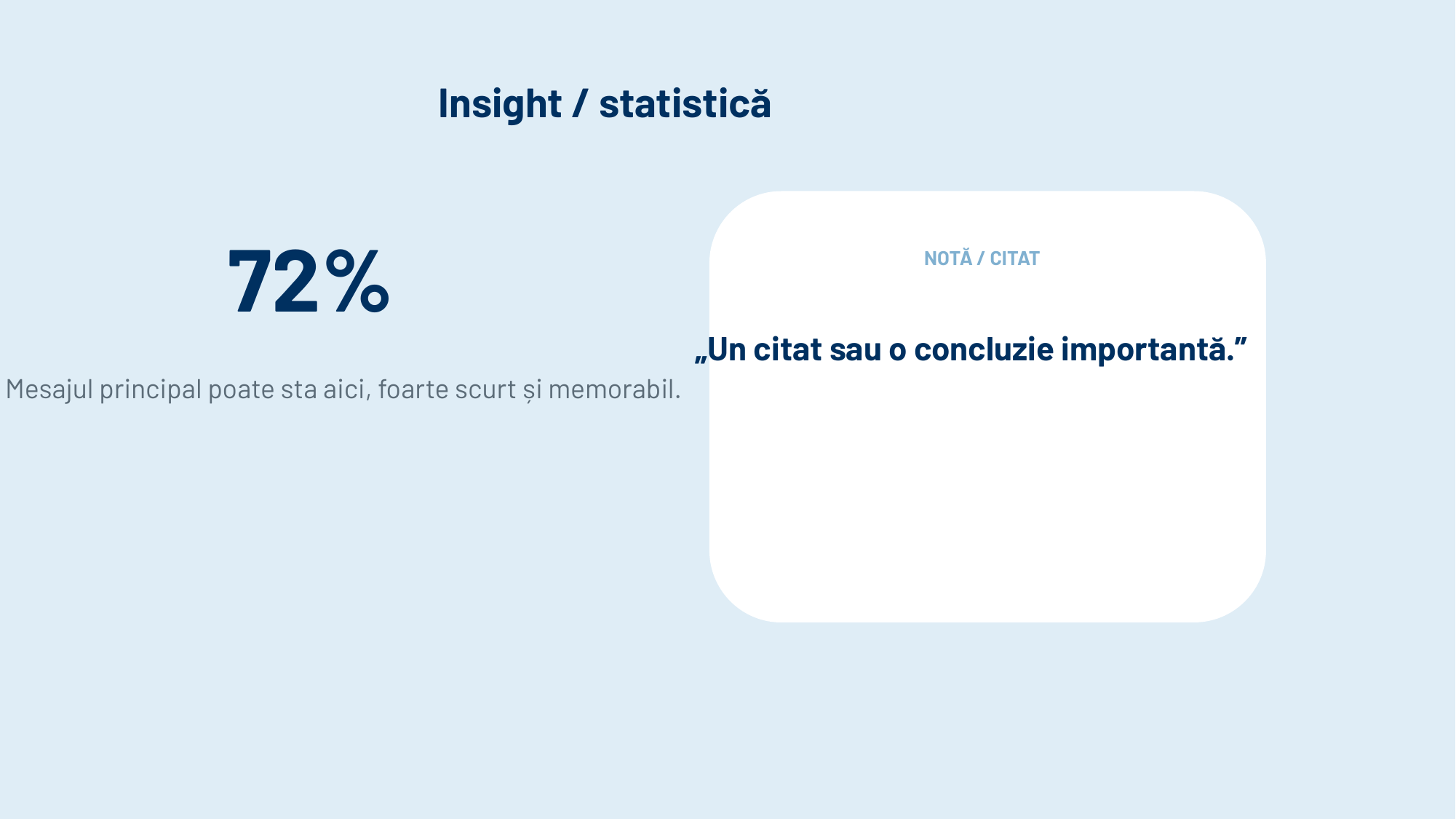

Insight / statistică

72%
NOTĂ / CITAT
„Un citat sau o concluzie importantă.”
Mesajul principal poate sta aici, foarte scurt și memorabil.